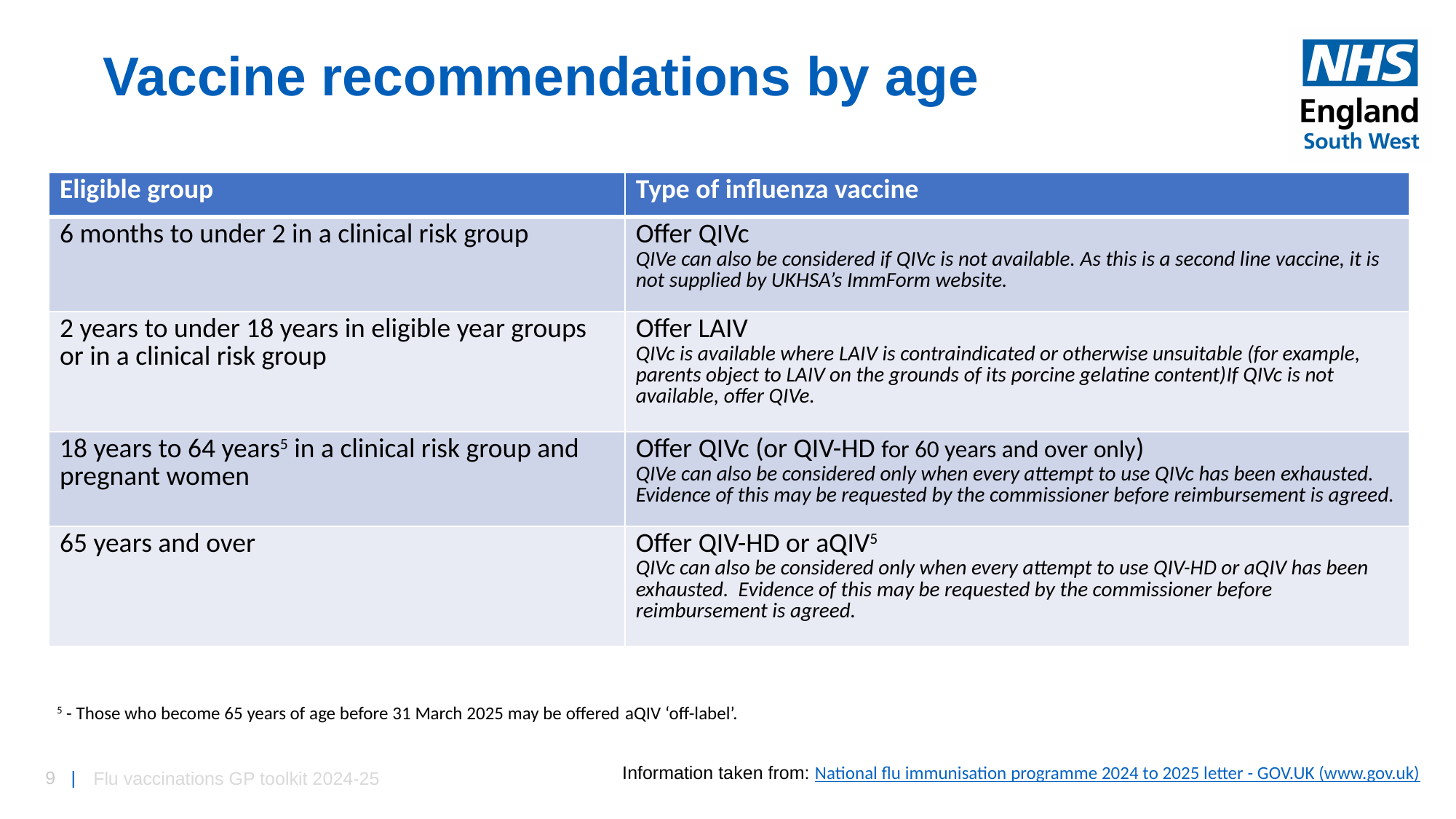

# Vaccine recommendations by age
| Eligible group | Type of influenza vaccine |
| --- | --- |
| 6 months to under 2 in a clinical risk group | Offer QIVc  QIVe can also be considered if QIVc is not available. As this is a second line vaccine, it is not supplied by UKHSA’s ImmForm website. |
| 2 years to under 18 years in eligible year groups or in a clinical risk group | Offer LAIV QIVc is available where LAIV is contraindicated or otherwise unsuitable (for example, parents object to LAIV on the grounds of its porcine gelatine content)If QIVc is not available, offer QIVe. |
| 18 years to 64 years5 in a clinical risk group and pregnant women | Offer QIVc (or QIV-HD for 60 years and over only) QIVe can also be considered only when every attempt to use QIVc has been exhausted. Evidence of this may be requested by the commissioner before reimbursement is agreed. |
| 65 years and over | Offer QIV-HD or aQIV5  QIVc can also be considered only when every attempt to use QIV-HD or aQIV has been exhausted. Evidence of this may be requested by the commissioner before reimbursement is agreed. |

5 - Those who become 65 years of age before 31 March 2025 may be offered aQIV ‘off-label’.
Information taken from: National flu immunisation programme 2024 to 2025 letter - GOV.UK (www.gov.uk)
Flu vaccinations GP toolkit 2024-25